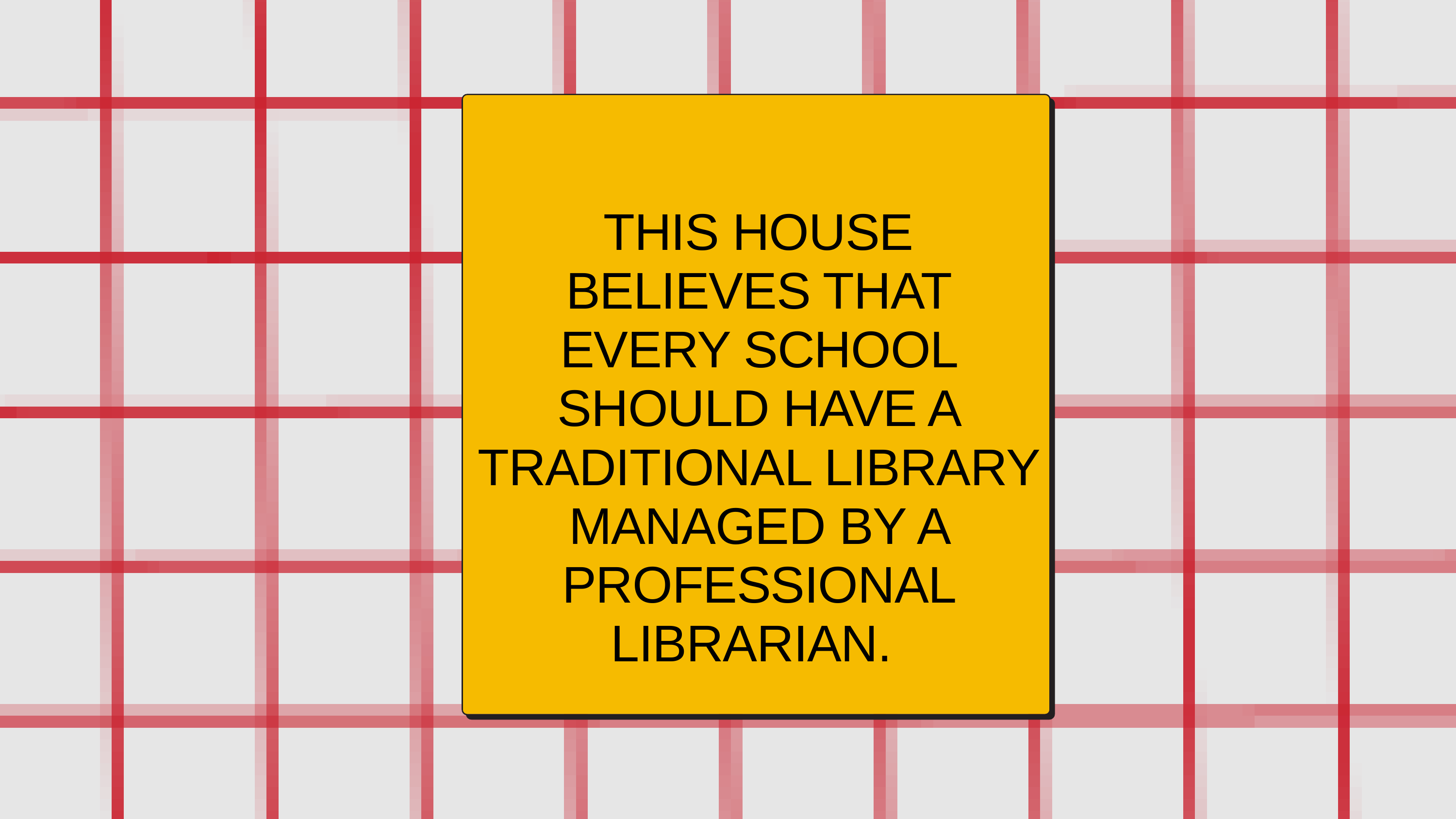

THIS HOUSE BELIEVES THAT EVERY SCHOOL SHOULD HAVE A TRADITIONAL LIBRARY MANAGED BY A PROFESSIONAL LIBRARIAN.